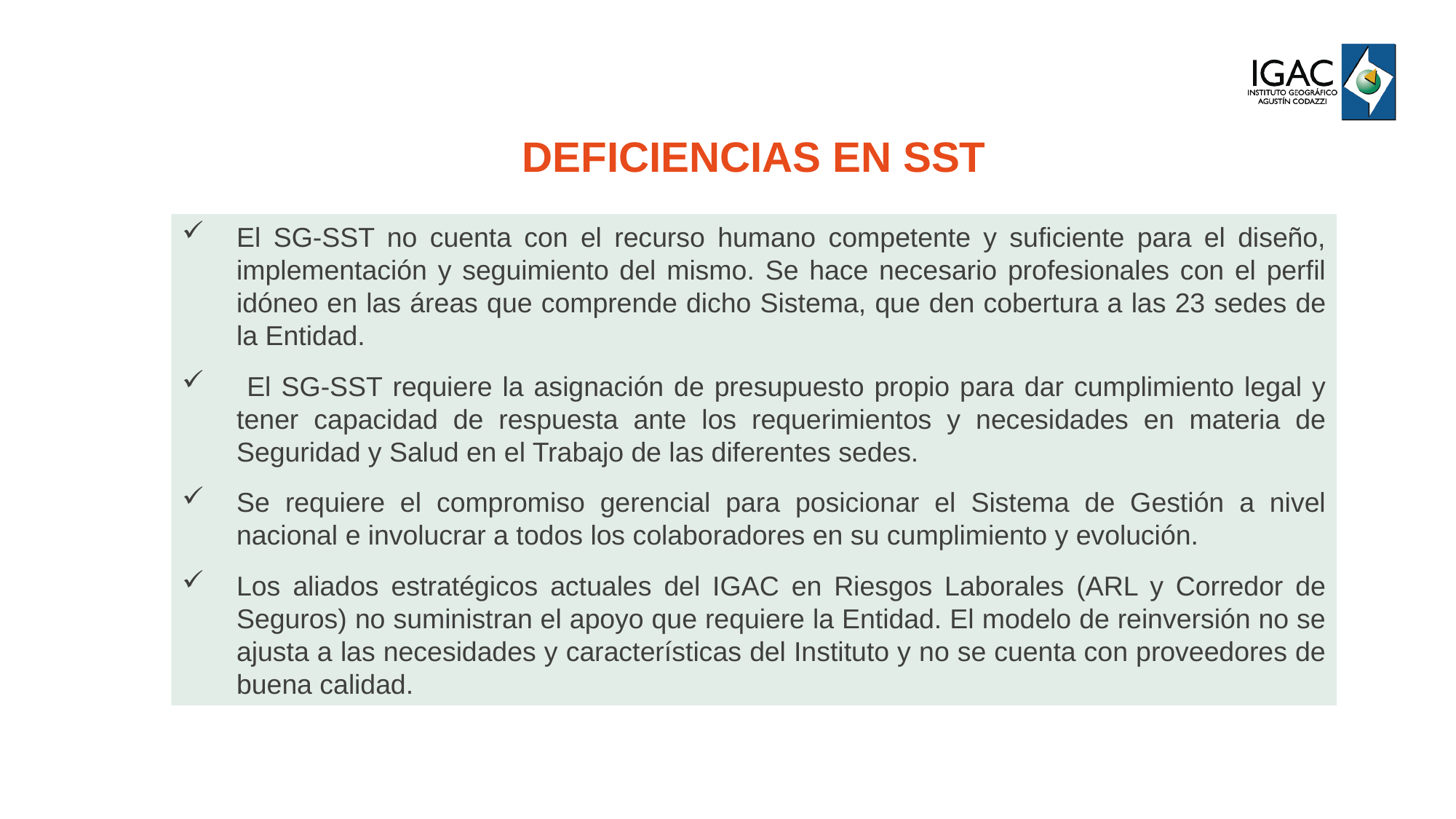

97
DEFICIENCIAS EN SST
El SG-SST no cuenta con el recurso humano competente y suficiente para el diseño, implementación y seguimiento del mismo. Se hace necesario profesionales con el perfil idóneo en las áreas que comprende dicho Sistema, que den cobertura a las 23 sedes de la Entidad.
 El SG-SST requiere la asignación de presupuesto propio para dar cumplimiento legal y tener capacidad de respuesta ante los requerimientos y necesidades en materia de Seguridad y Salud en el Trabajo de las diferentes sedes.
Se requiere el compromiso gerencial para posicionar el Sistema de Gestión a nivel nacional e involucrar a todos los colaboradores en su cumplimiento y evolución.
Los aliados estratégicos actuales del IGAC en Riesgos Laborales (ARL y Corredor de Seguros) no suministran el apoyo que requiere la Entidad. El modelo de reinversión no se ajusta a las necesidades y características del Instituto y no se cuenta con proveedores de buena calidad.